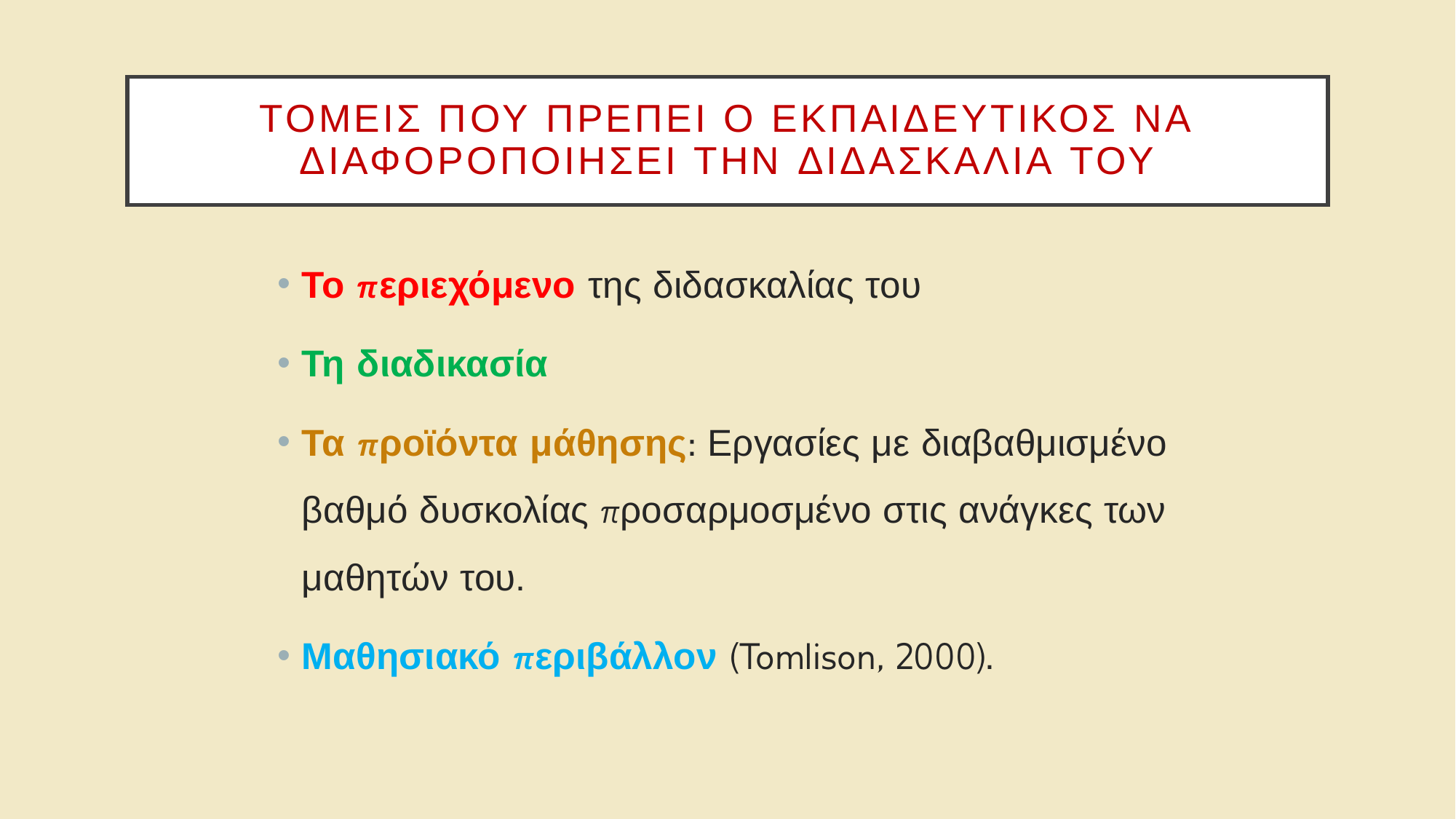

# Τομεις που πρεπει ο εκπαιδευτικος να διαφοροποιησει την διδασκαλια του
Το περιεχόμενο της διδασκαλίας του
Τη διαδικασία
Τα προϊόντα μάθησης: Εργασίες με διαβαθμισμένο βαθμό δυσκολίας προσαρμοσμένο στις ανάγκες των μαθητών του.
Μαθησιακό περιβάλλον (Tomlison, 2000).